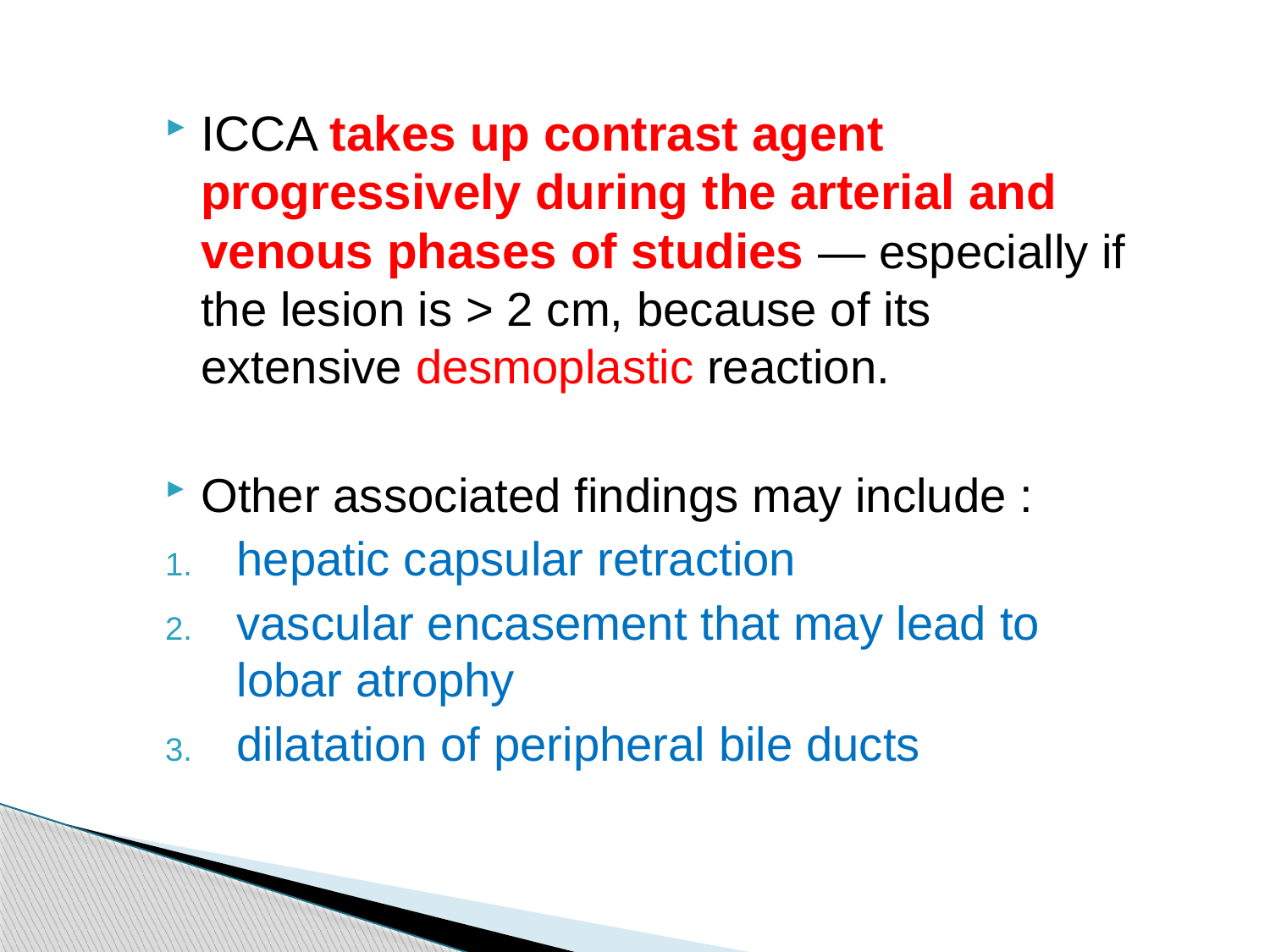

ICCA takes up contrast agent progressively during the arterial and venous phases of studies — especially if the lesion is > 2 cm, because of its extensive desmoplastic reaction.

Other associated findings may include :
hepatic capsular retraction
vascular encasement that may lead to lobar atrophy
dilatation of peripheral bile ducts